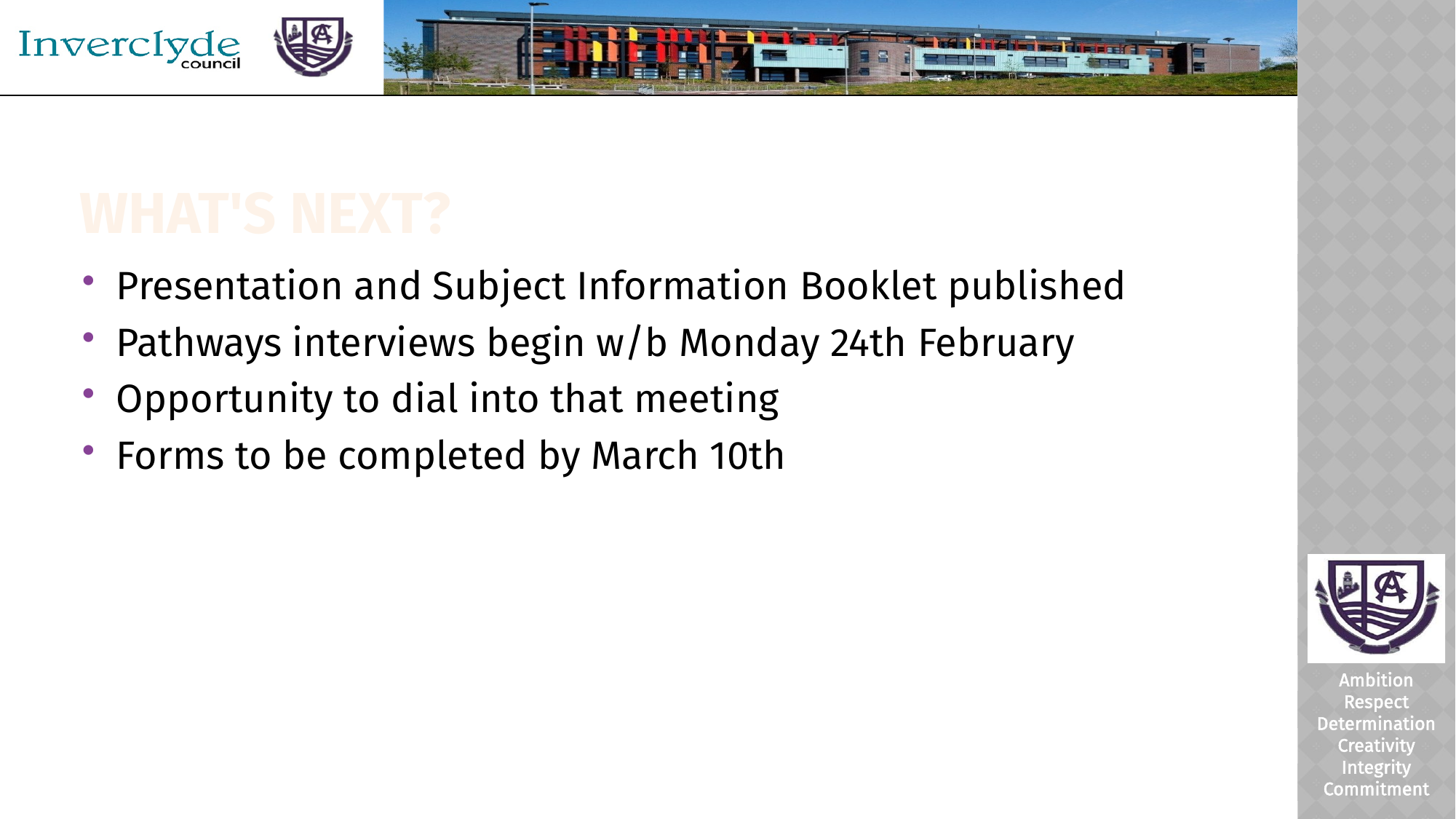

# What's Next?
Presentation and Subject Information Booklet published
Pathways interviews begin w/b Monday 24th February
Opportunity to dial into that meeting
Forms to be completed by March 10th